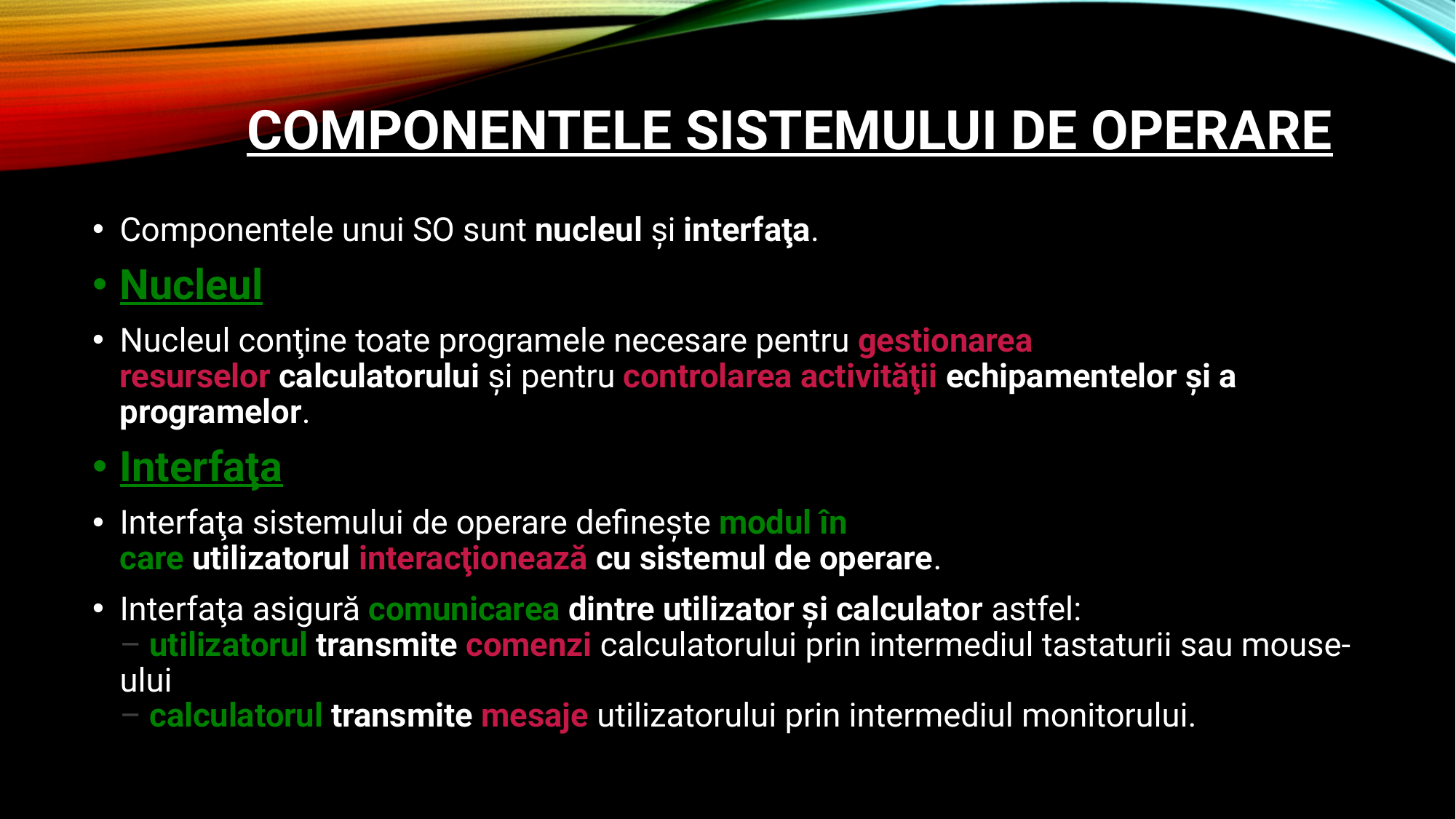

# Componentele sistemului de operare
Componentele unui SO sunt nucleul şi interfaţa.
Nucleul
Nucleul conţine toate programele necesare pentru gestionarea resurselor calculatorului şi pentru controlarea activităţii echipamentelor şi a programelor.
Interfaţa
Interfaţa sistemului de operare defineşte modul în care utilizatorul interacţionează cu sistemul de operare.
Interfaţa asigură comunicarea dintre utilizator şi calculator astfel:
– utilizatorul transmite comenzi calculatorului prin intermediul tastaturii sau mouse-ului
– calculatorul transmite mesaje utilizatorului prin intermediul monitorului.